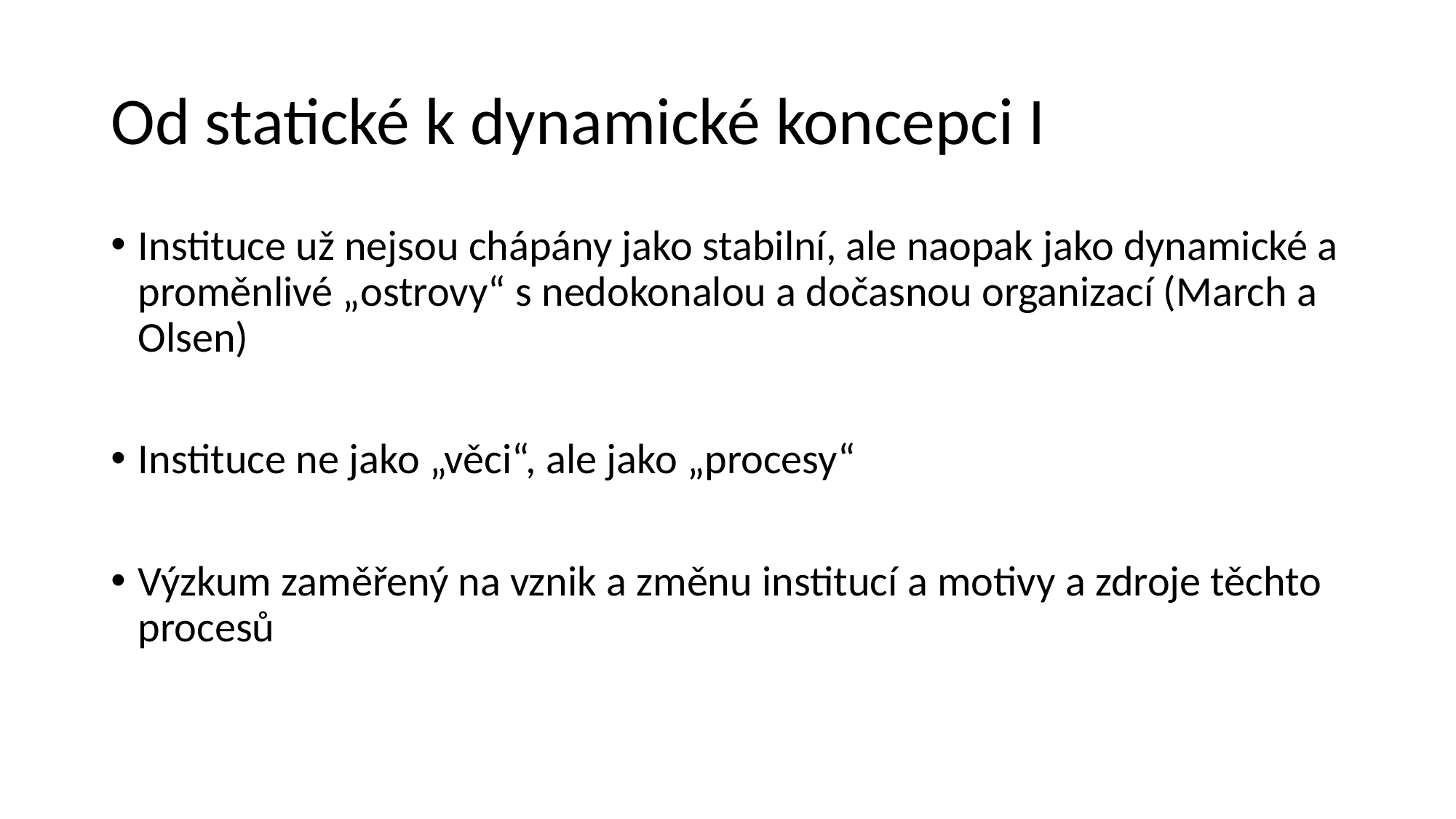

# Od statické k dynamické koncepci I
Instituce už nejsou chápány jako stabilní, ale naopak jako dynamické a proměnlivé „ostrovy“ s nedokonalou a dočasnou organizací (March a Olsen)

Instituce ne jako „věci“, ale jako „procesy“

Výzkum zaměřený na vznik a změnu institucí a motivy a zdroje těchto procesů